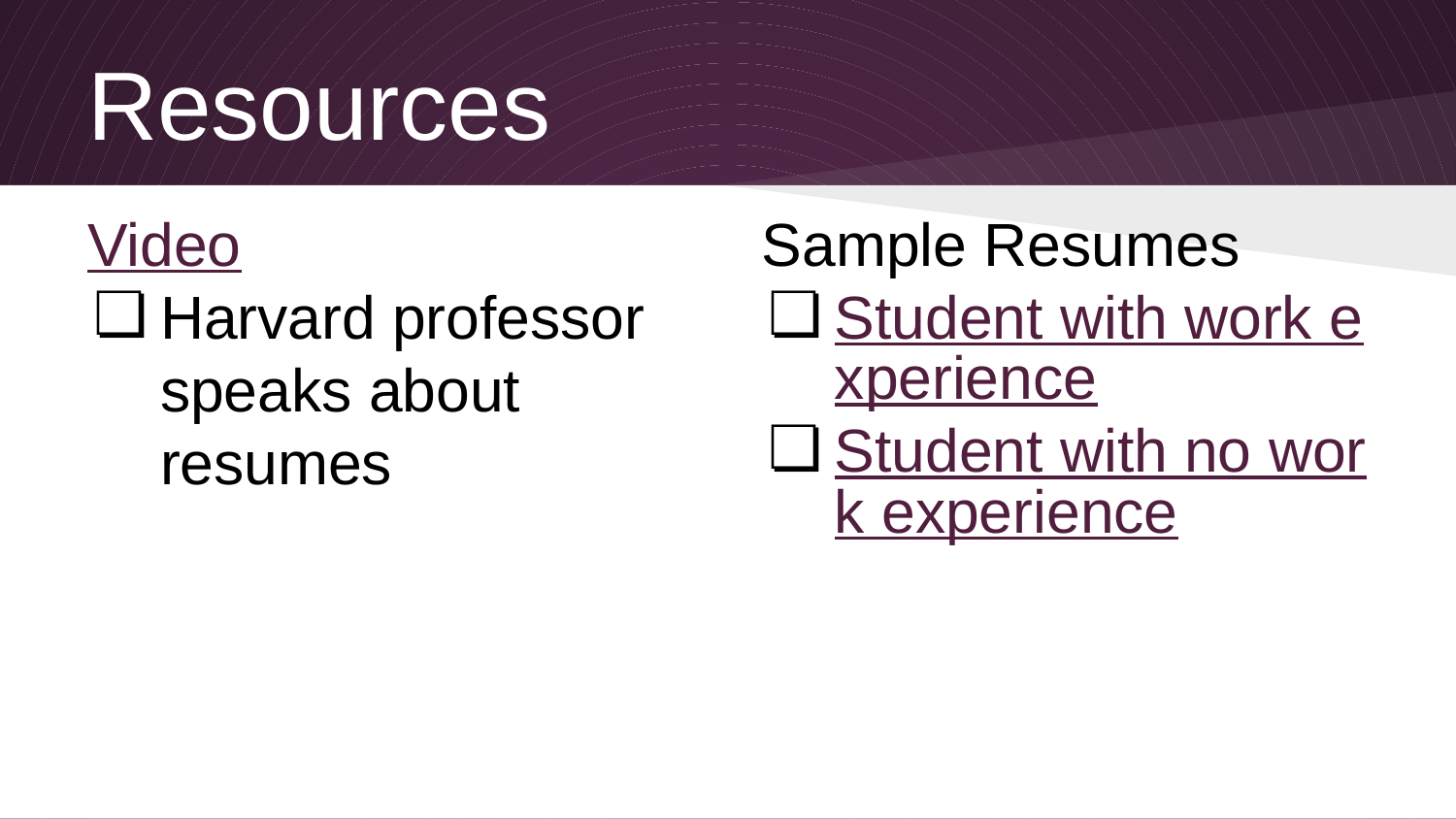

# Resources
Video
Harvard professor speaks about resumes
Sample Resumes
Student with work experience
Student with no work experience